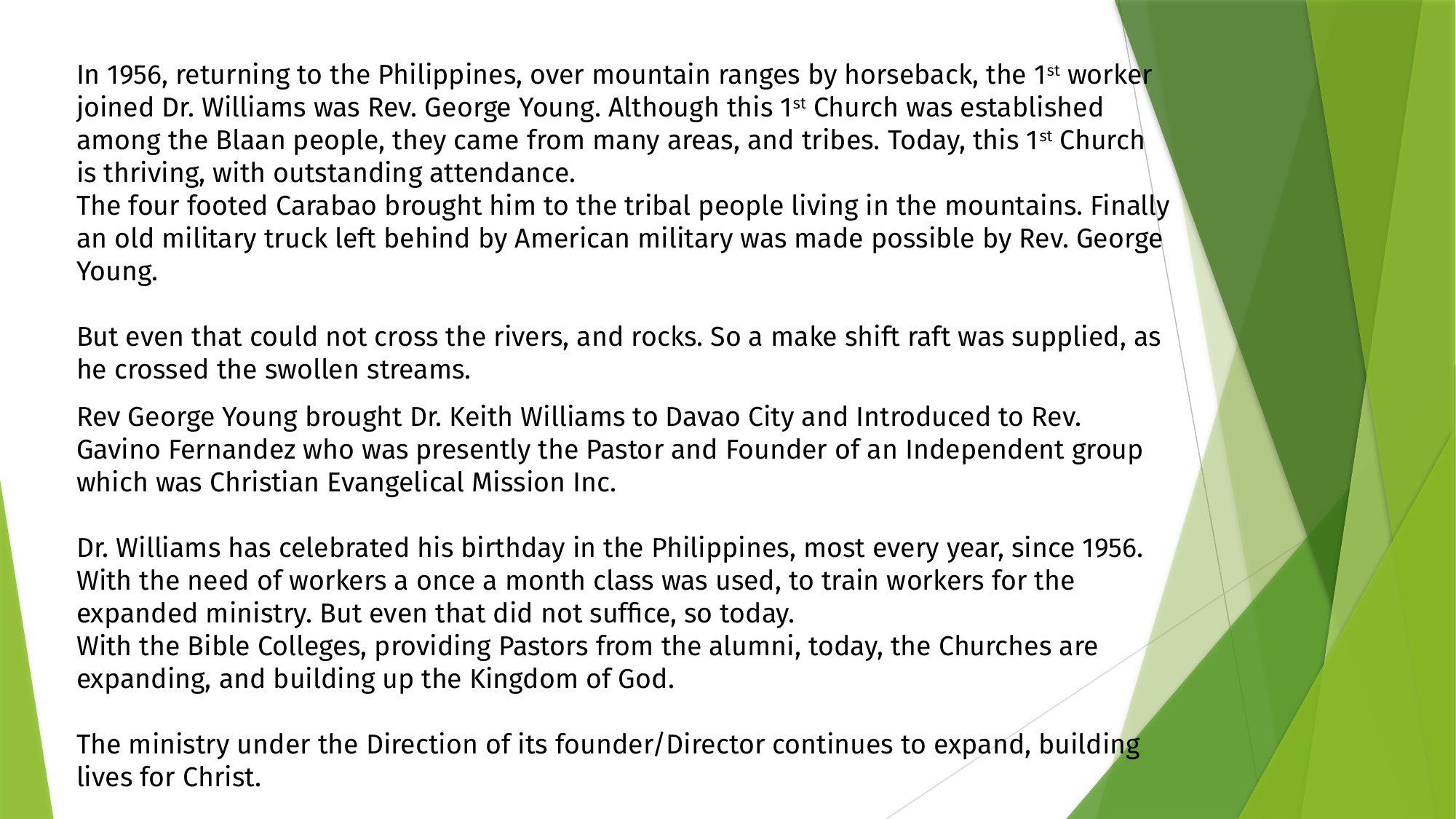

# In 1956, returning to the Philippines, over mountain ranges by horseback, the 1st worker joined Dr. Williams was Rev. George Young. Although this 1st Church was established among the Blaan people, they came from many areas, and tribes. Today, this 1st Church is thriving, with outstanding attendance.
The four footed Carabao brought him to the tribal people living in the mountains. Finally an old military truck left behind by American military was made possible by Rev. George Young.
But even that could not cross the rivers, and rocks. So a make shift raft was supplied, as he crossed the swollen streams.
Rev George Young brought Dr. Keith Williams to Davao City and Introduced to Rev. Gavino Fernandez who was presently the Pastor and Founder of an Independent group which was Christian Evangelical Mission Inc.
Dr. Williams has celebrated his birthday in the Philippines, most every year, since 1956. With the need of workers a once a month class was used, to train workers for the expanded ministry. But even that did not suffice, so today.
With the Bible Colleges, providing Pastors from the alumni, today, the Churches are expanding, and building up the Kingdom of God.
The ministry under the Direction of its founder/Director continues to expand, building lives for Christ.